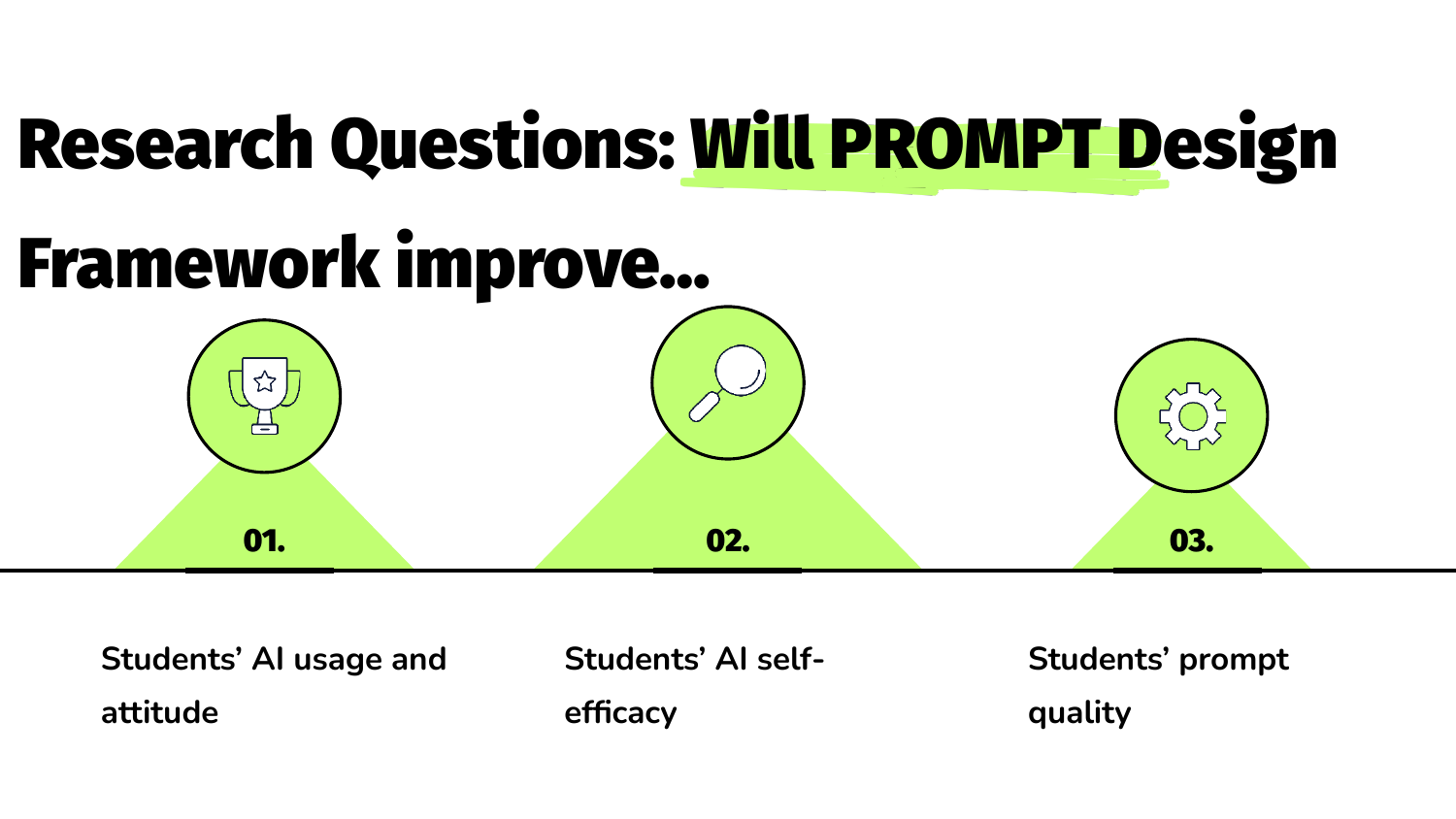

Research Questions: Will PROMPT Design Framework improve…

01.
02.
03.
Students’ AI usage and attitude
Students’ AI self-efficacy
Students’ prompt quality